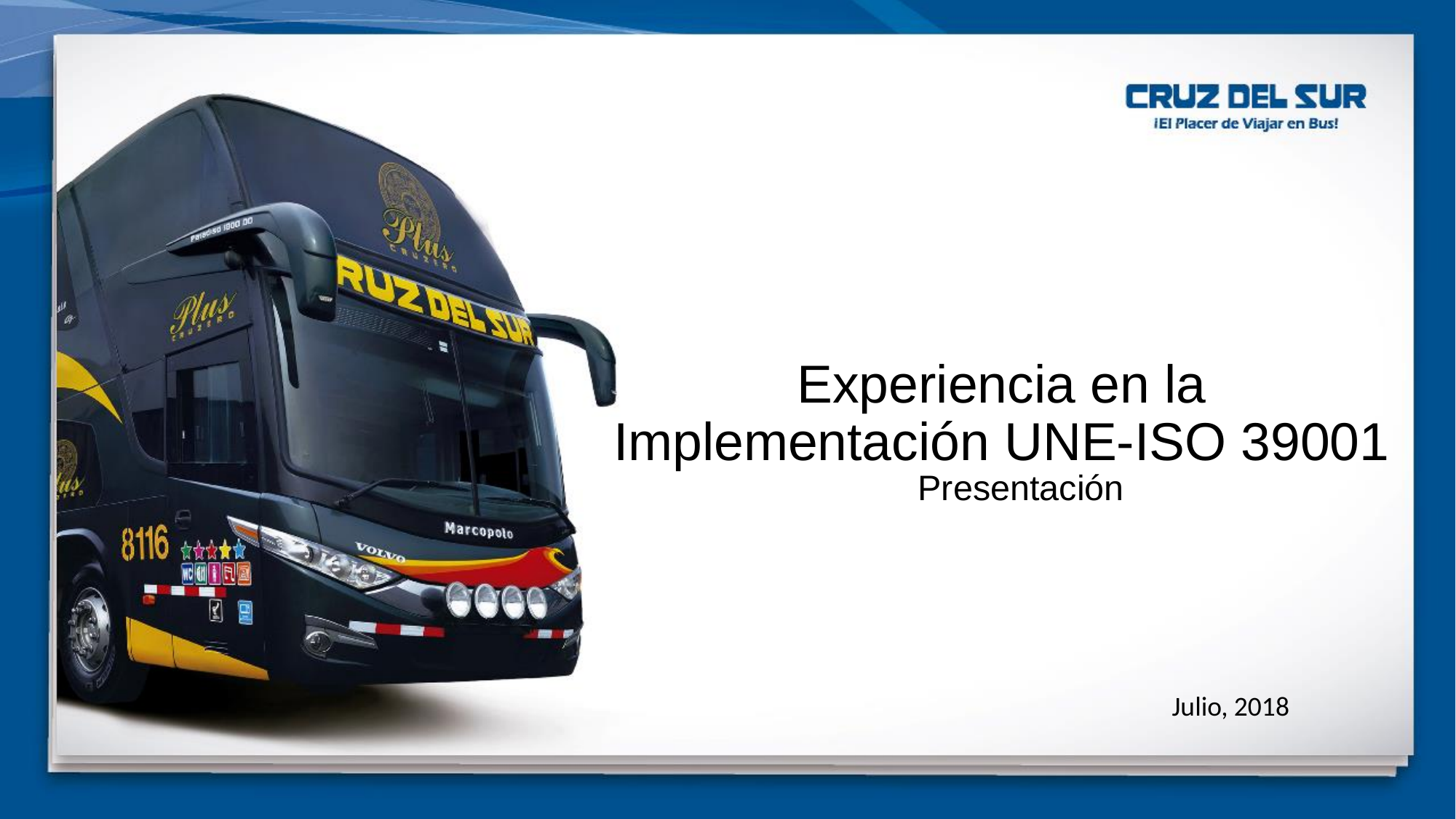

# Experiencia en la Implementación UNE-ISO 39001
Presentación
Julio, 2018